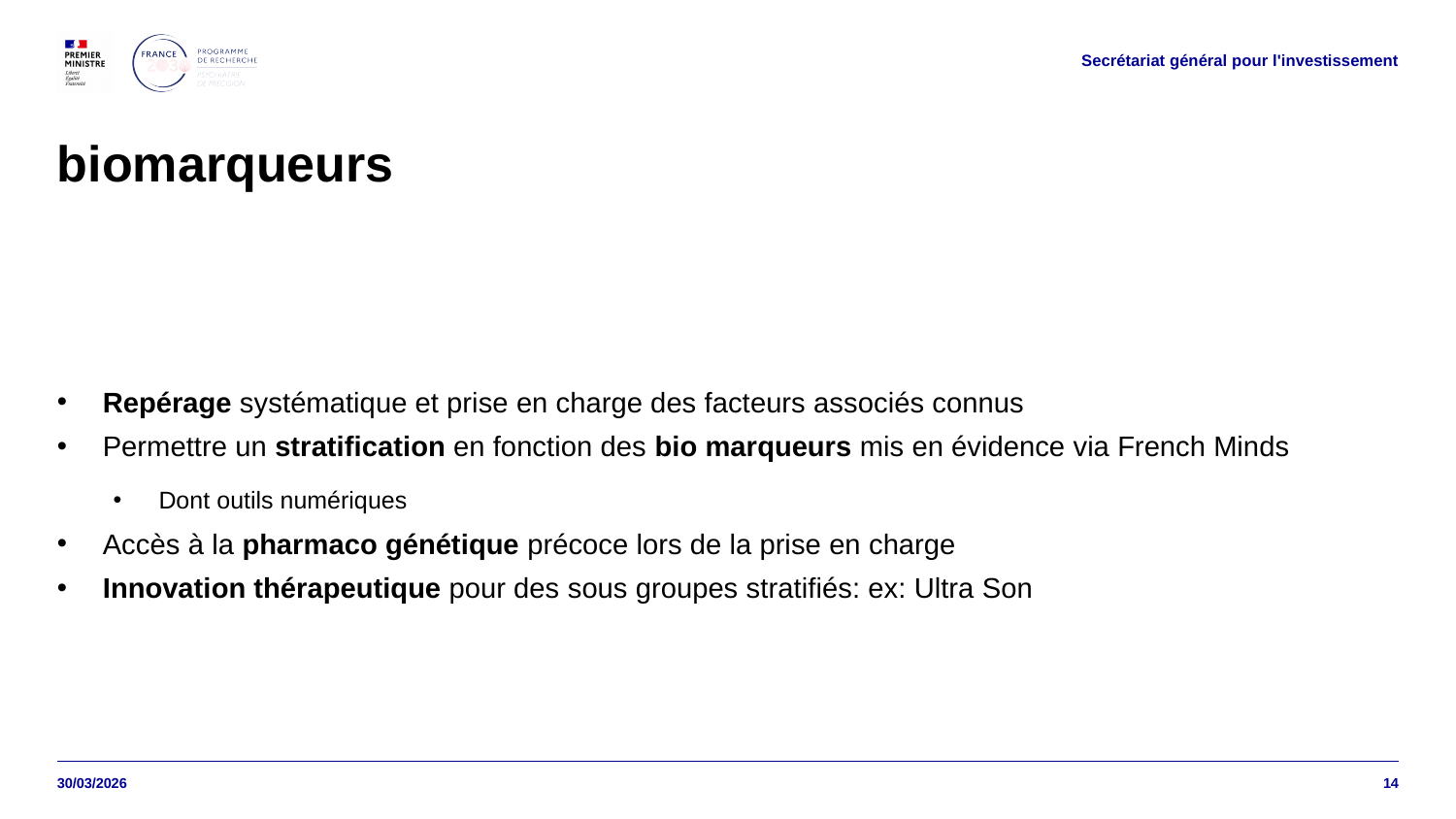

Secrétariat général pour l'investissement
# biomarqueurs
Repérage systématique et prise en charge des facteurs associés connus
Permettre un stratification en fonction des bio marqueurs mis en évidence via French Minds
Dont outils numériques
Accès à la pharmaco génétique précoce lors de la prise en charge
Innovation thérapeutique pour des sous groupes stratifiés: ex: Ultra Son

30/03/2026
14